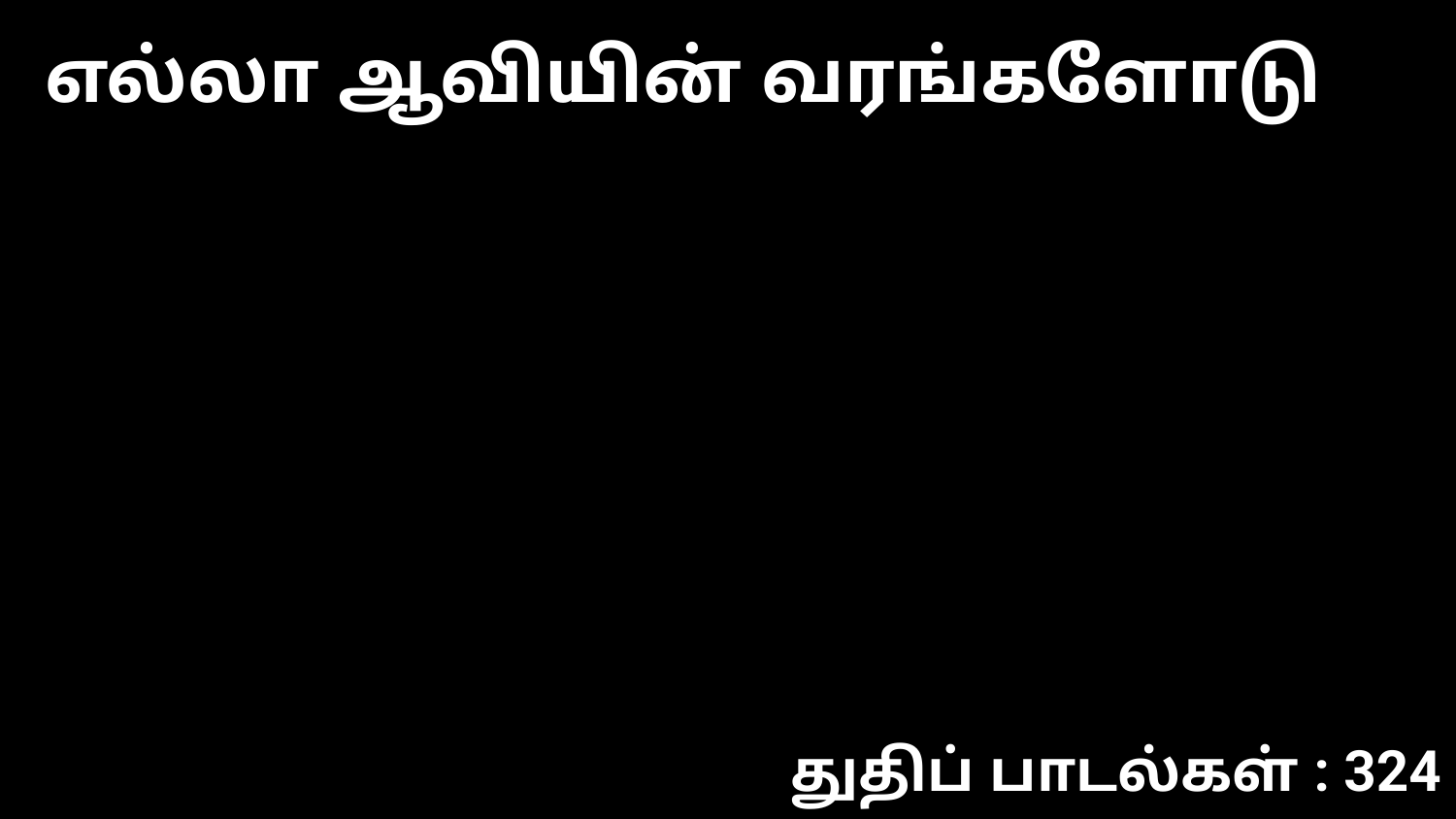

எல்லா ஆவியின் வரங்களோடு
துதிப் பாடல்கள் : 324